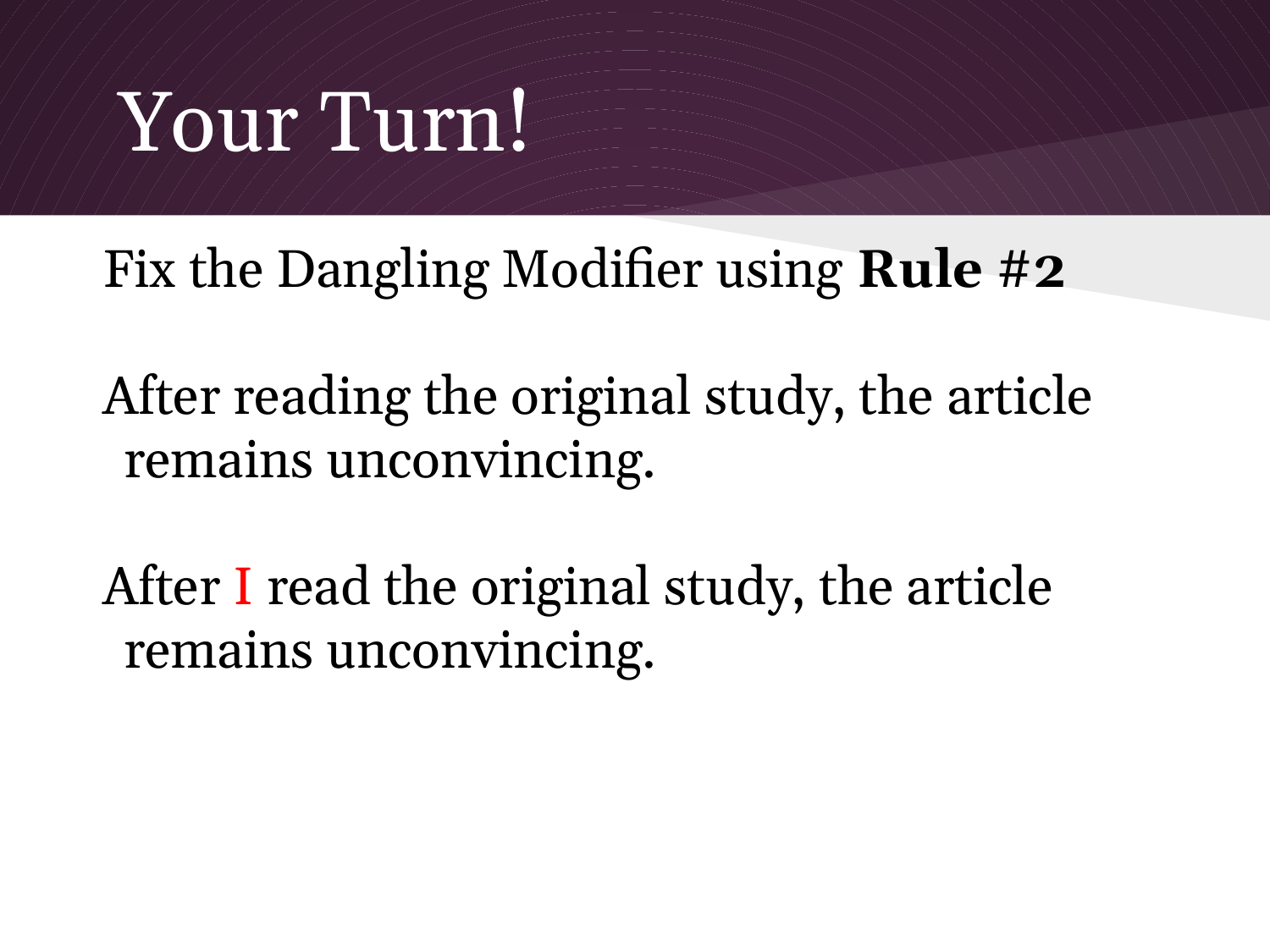

# Your Turn!
Fix the Dangling Modifier using Rule #2

After reading the original study, the article remains unconvincing.

After I read the original study, the article remains unconvincing.